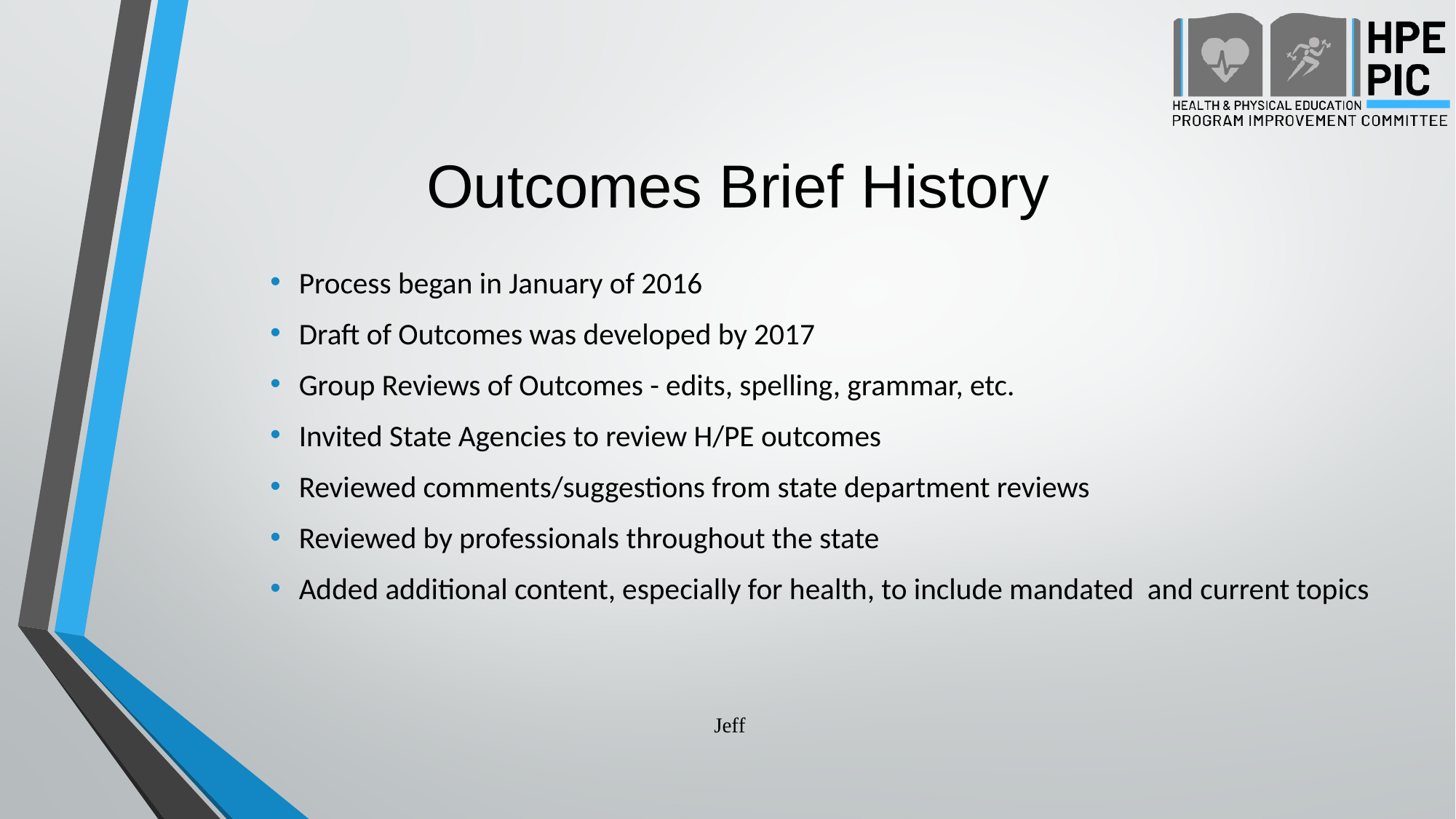

# Outcomes Brief History
Process began in January of 2016
Draft of Outcomes was developed by 2017
Group Reviews of Outcomes - edits, spelling, grammar, etc.
Invited State Agencies to review H/PE outcomes
Reviewed comments/suggestions from state department reviews
Reviewed by professionals throughout the state
Added additional content, especially for health, to include mandated  and current topics

Jeff